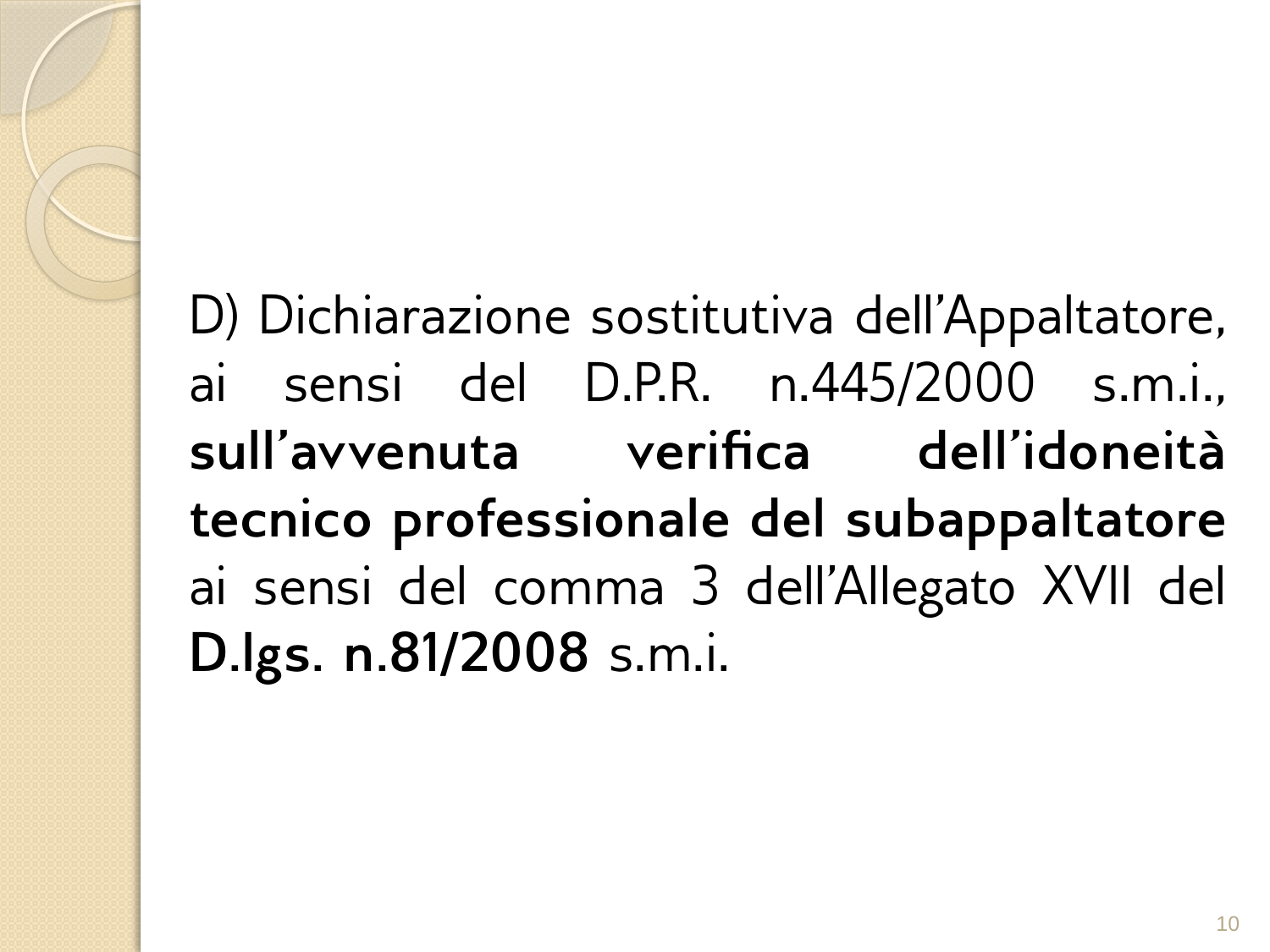

D) Dichiarazione sostitutiva dell’Appaltatore, ai sensi del D.P.R. n.445/2000 s.m.i., sull’avvenuta verifica dell’idoneità tecnico professionale del subappaltatore ai sensi del comma 3 dell’Allegato XVII del D.lgs. n.81/2008 s.m.i.

10